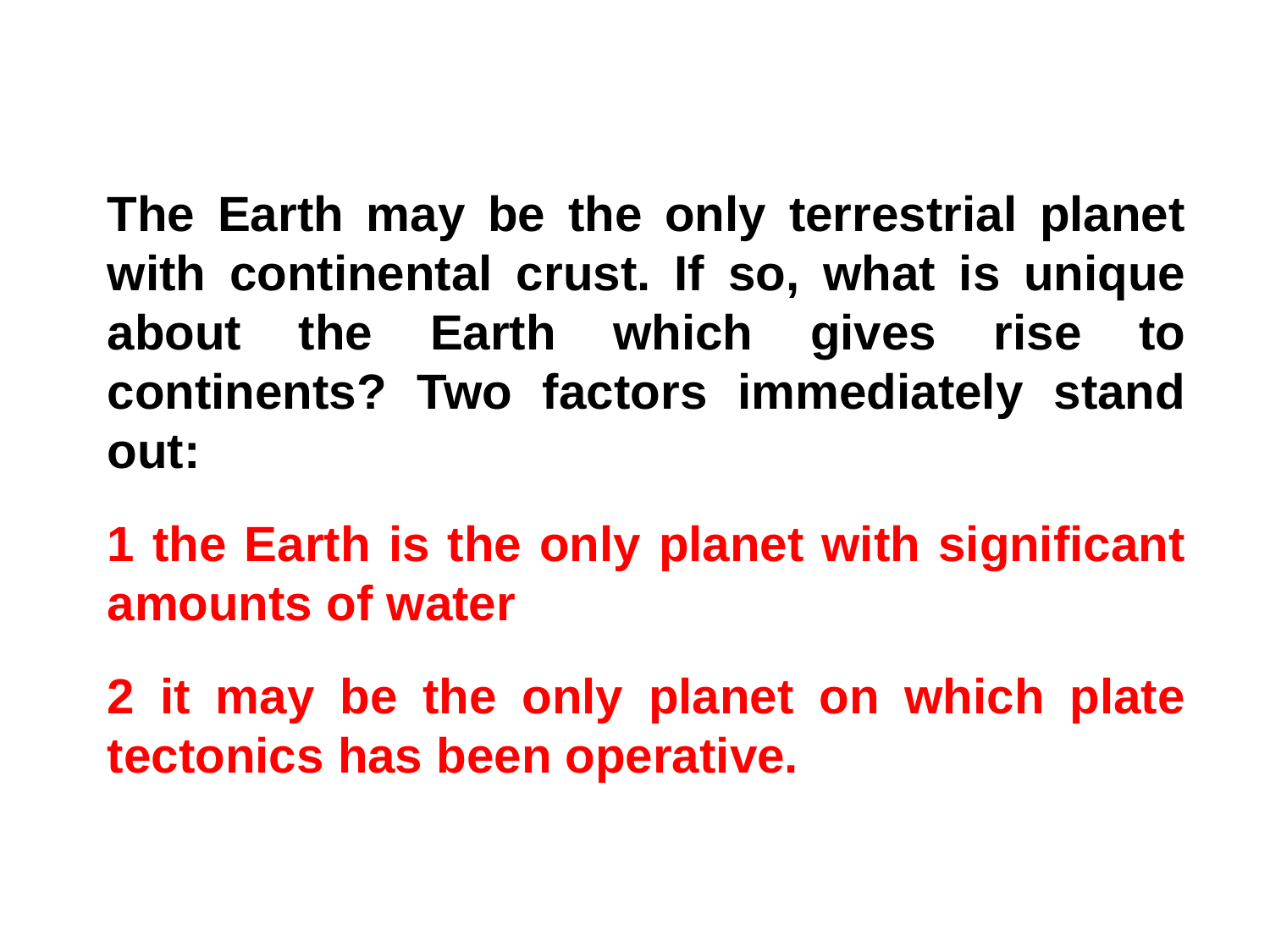

The Earth may be the only terrestrial planet with continental crust. If so, what is unique about the Earth which gives rise to continents? Two factors immediately stand out:

1 the Earth is the only planet with significant amounts of water

2 it may be the only planet on which plate tectonics has been operative.